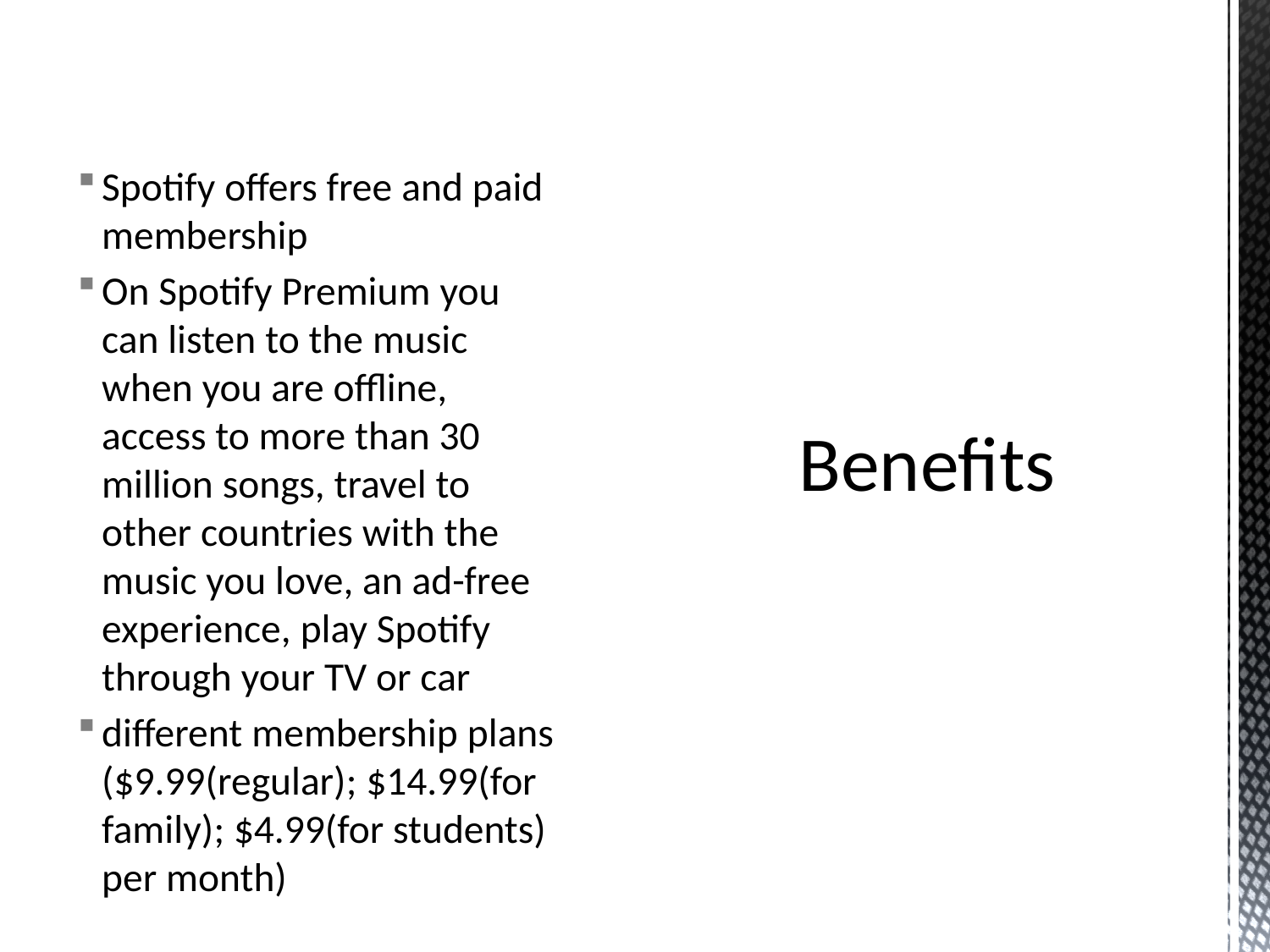

# Benefits
Spotify offers free and paid membership
On Spotify Premium you can listen to the music when you are offline, access to more than 30 million songs, travel to other countries with the music you love, an ad-free experience, play Spotify through your TV or car
different membership plans ($9.99(regular); $14.99(for family); $4.99(for students) per month)